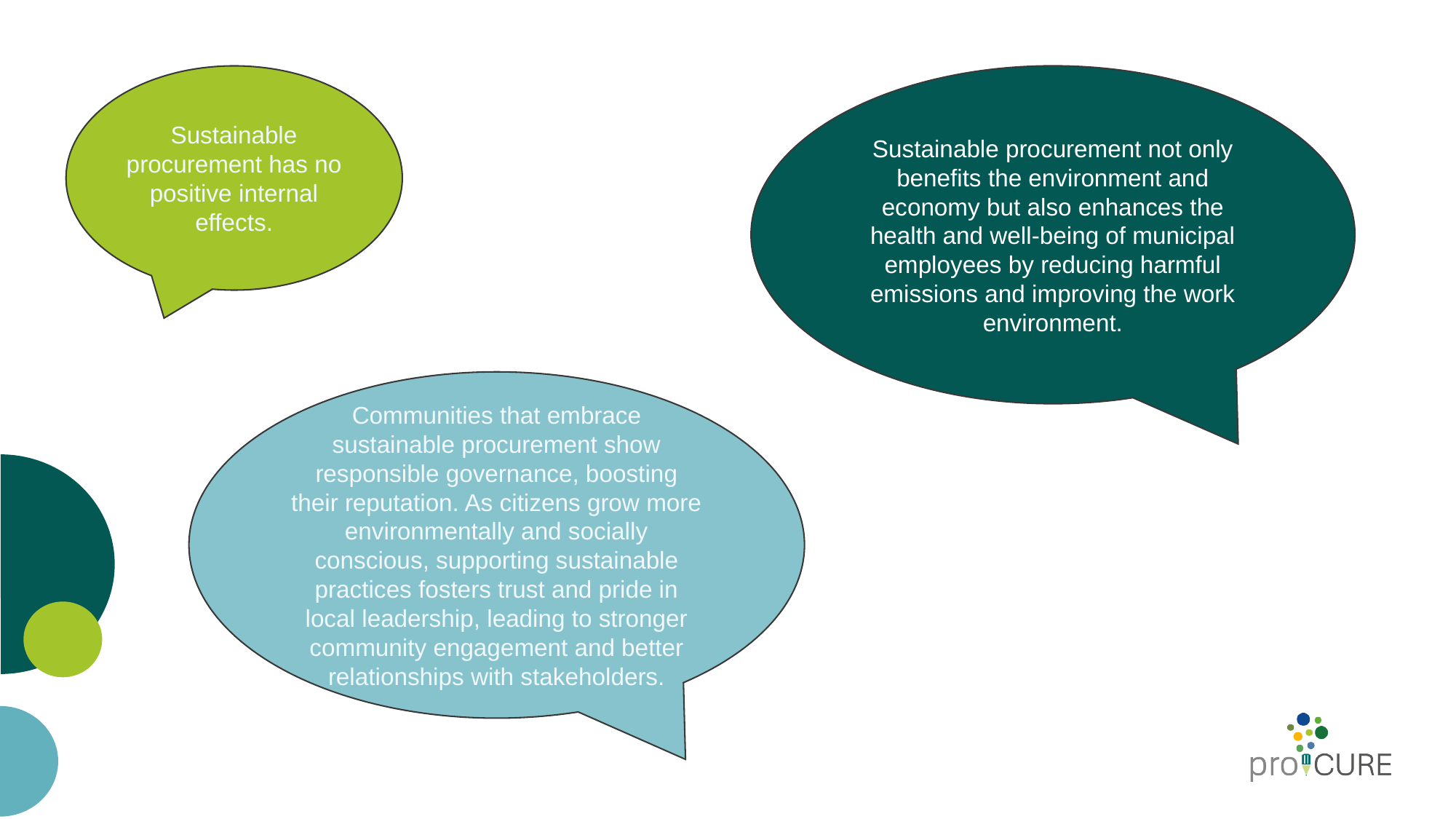

Sustainable procurement has no positive internal effects.
Sustainable procurement not only benefits the environment and economy but also enhances the health and well-being of municipal employees by reducing harmful emissions and improving the work environment.
Communities that embrace sustainable procurement show responsible governance, boosting their reputation. As citizens grow more environmentally and socially conscious, supporting sustainable practices fosters trust and pride in local leadership, leading to stronger community engagement and better relationships with stakeholders.